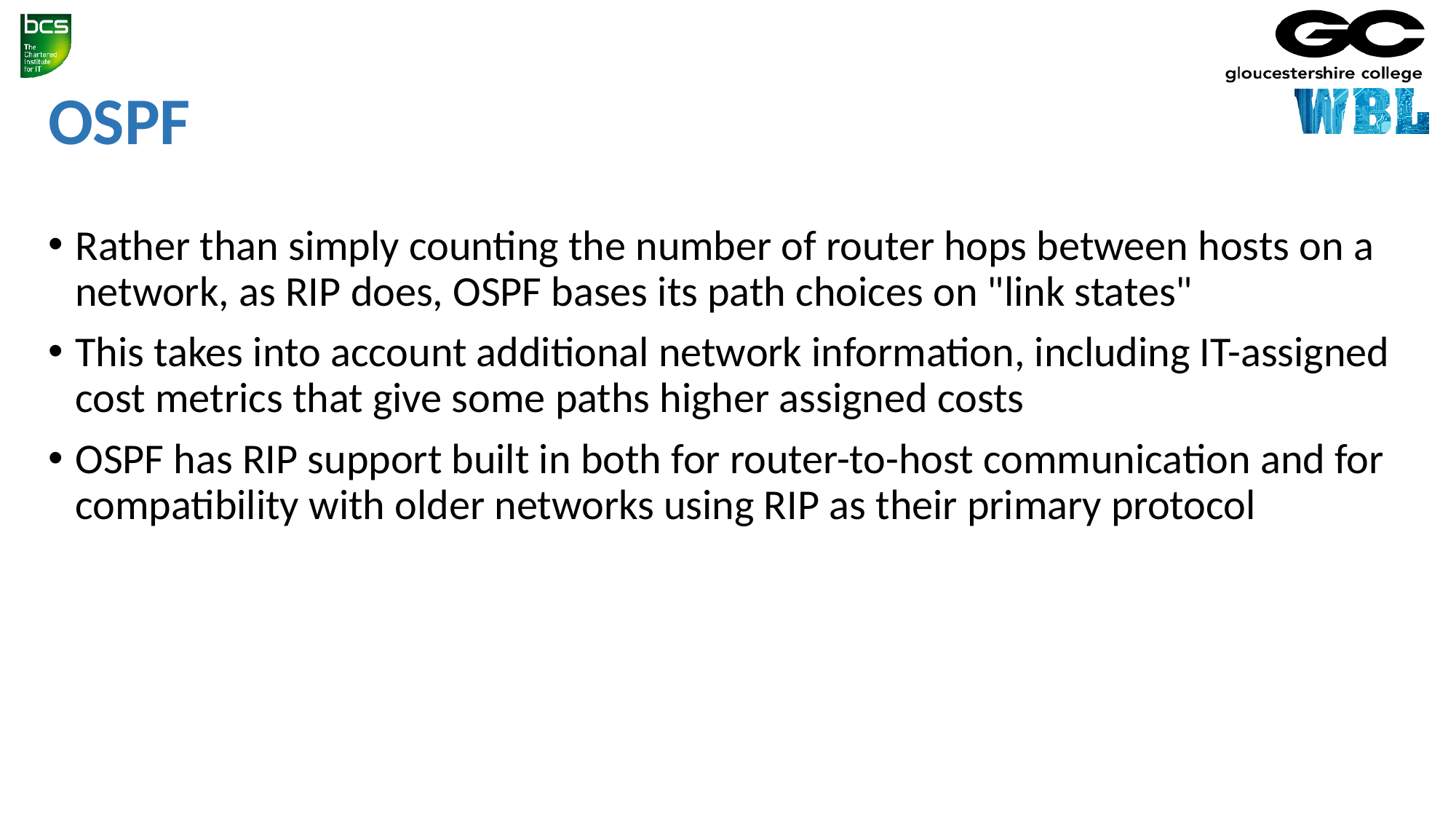

OSPF
Rather than simply counting the number of router hops between hosts on a network, as RIP does, OSPF bases its path choices on "link states"
This takes into account additional network information, including IT-assigned cost metrics that give some paths higher assigned costs
OSPF has RIP support built in both for router-to-host communication and for compatibility with older networks using RIP as their primary protocol